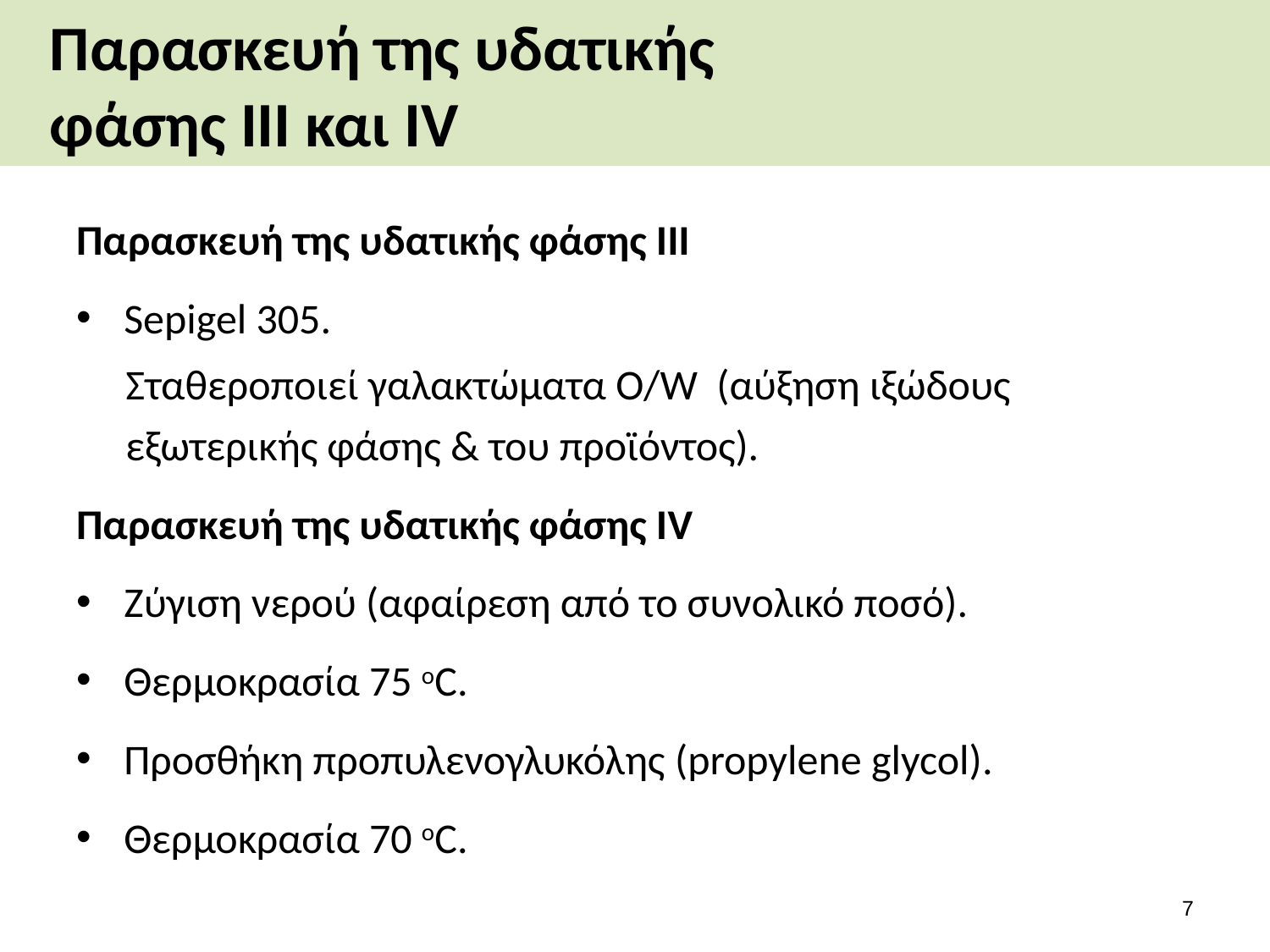

# Παρασκευή της υδατικής φάσης ΙΙΙ και ΙV
Παρασκευή της υδατικής φάσης ΙΙΙ
Sepigel 305.
Σταθεροποιεί γαλακτώματα O/W  (αύξηση ιξώδους εξωτερικής φάσης & του προϊόντος).
Παρασκευή της υδατικής φάσης ΙV
Ζύγιση νερού (αφαίρεση από το συνολικό ποσό).
Θερμοκρασία 75 οC.
Προσθήκη προπυλενογλυκόλης (propylene glycol).
Θερμοκρασία 70 οC.

7